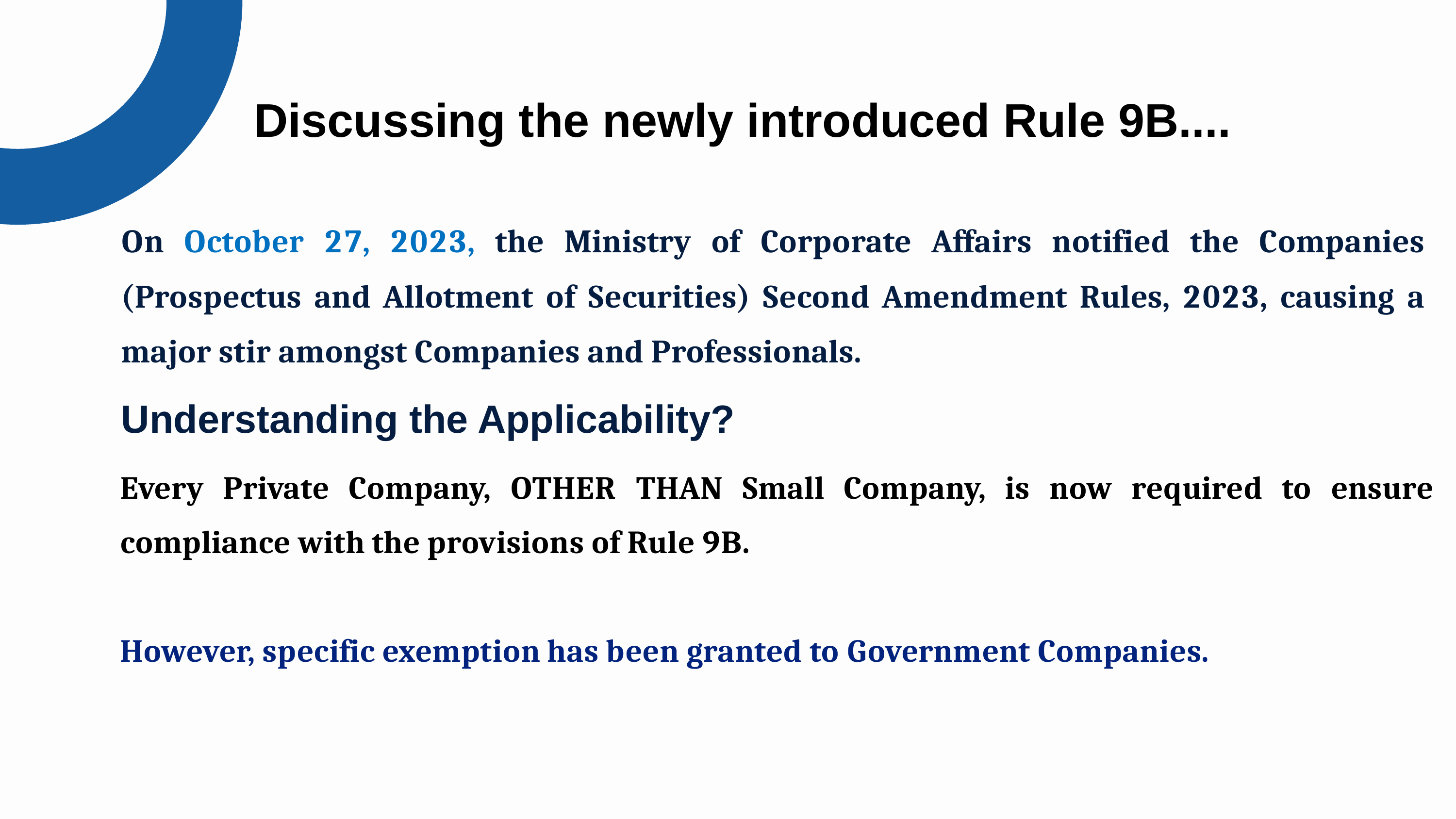

Discussing the newly introduced Rule 9B....
On October 27, 2023, the Ministry of Corporate Affairs notified the Companies (Prospectus and Allotment of Securities) Second Amendment Rules, 2023, causing a major stir amongst Companies and Professionals.

Understanding the Applicability?
Every Private Company, OTHER THAN Small Company, is now required to ensure compliance with the provisions of Rule 9B.

However, specific exemption has been granted to Government Companies.